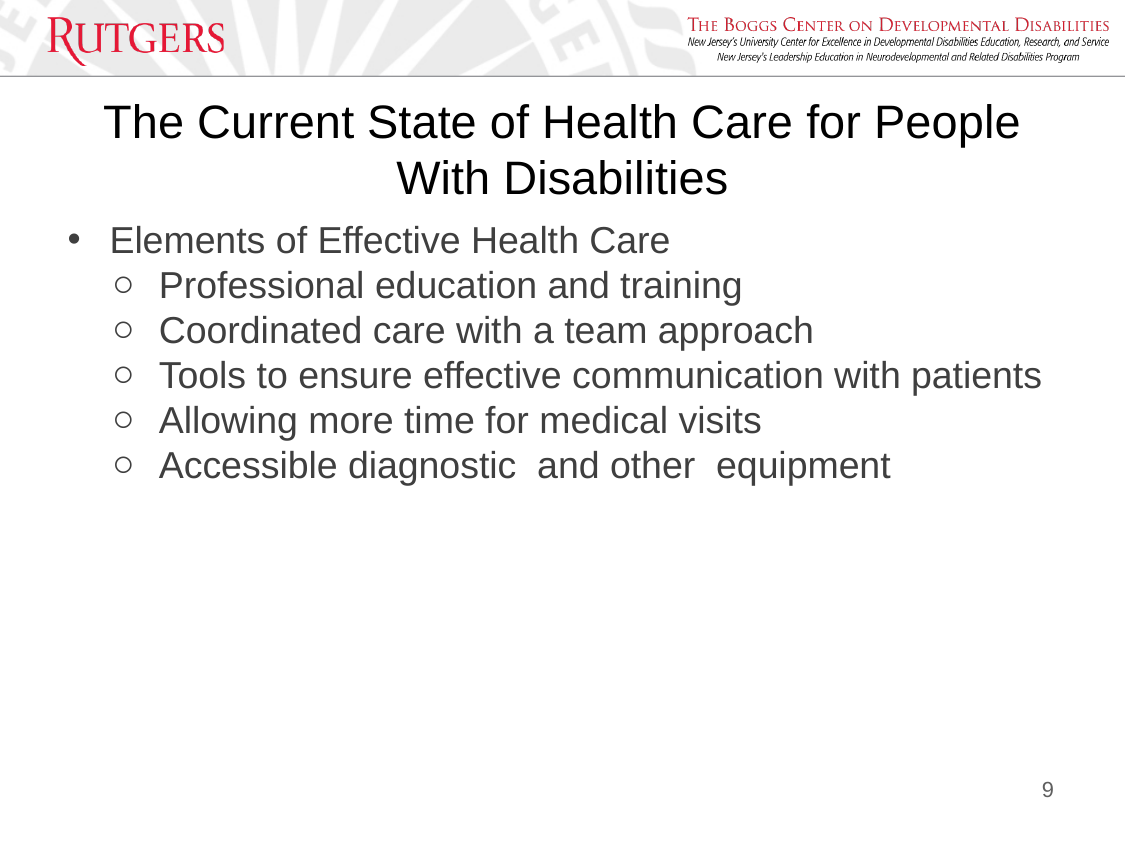

# The Current State of Health Care for People With Disabilities
Elements of Effective Health Care
Professional education and training
Coordinated care with a team approach
Tools to ensure effective communication with patients
Allowing more time for medical visits
Accessible diagnostic  and other  equipment
9